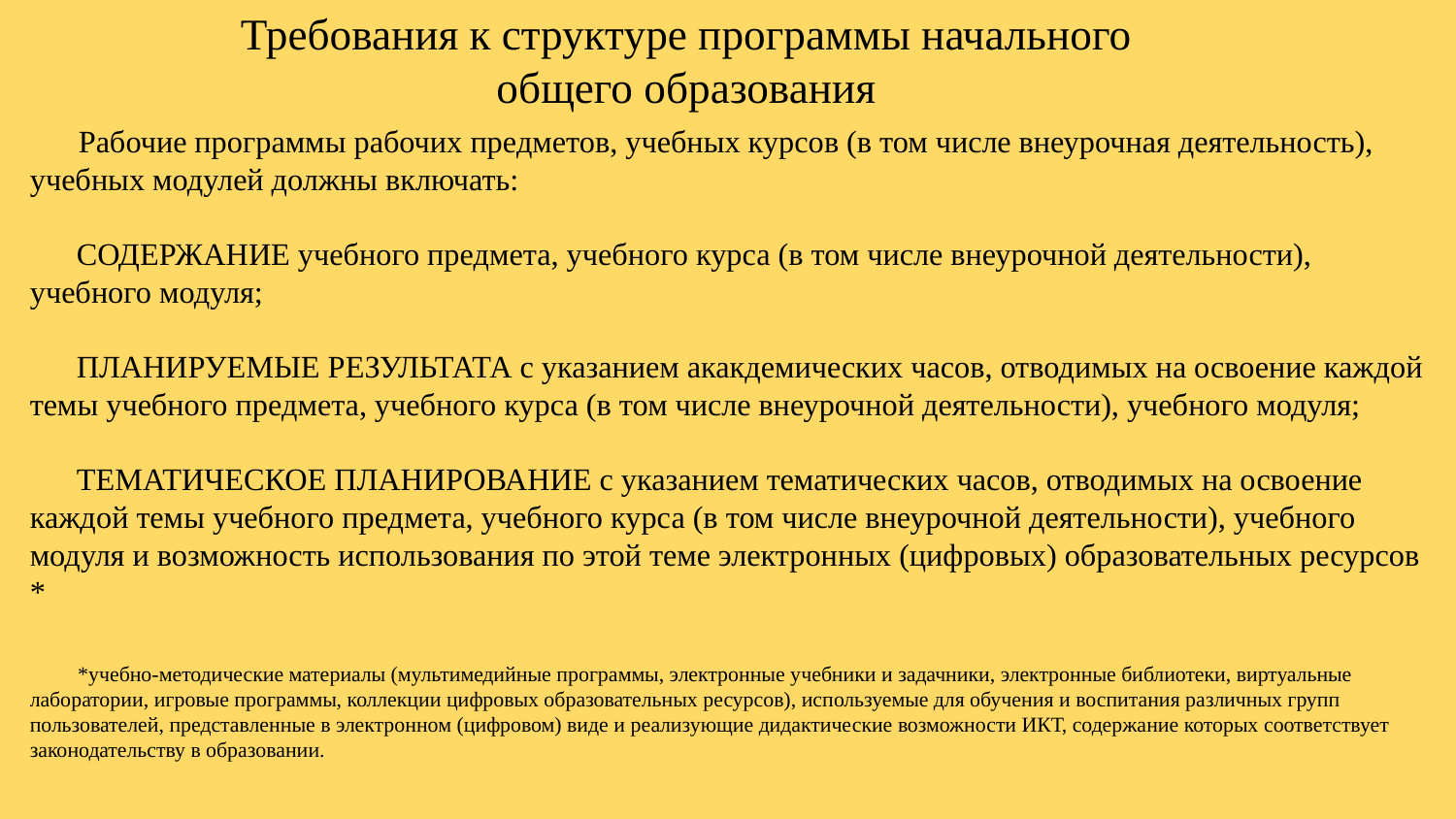

# Требования к структуре программы начального общего образования
        Рабочие программы рабочих предметов, учебных курсов (в том числе внеурочная деятельность), учебных модулей должны включать:

      СОДЕРЖАНИЕ учебного предмета, учебного курса (в том числе внеурочной деятельности), учебного модуля;

      ПЛАНИРУЕМЫЕ РЕЗУЛЬТАТА с указанием акакдемических часов, отводимых на освоение каждой темы учебного предмета, учебного курса (в том числе внеурочной деятельности), учебного модуля;

      ТЕМАТИЧЕСКОЕ ПЛАНИРОВАНИЕ с указанием тематических часов, отводимых на освоение каждой темы учебного предмета, учебного курса (в том числе внеурочной деятельности), учебного модуля и возможность использования по этой теме электронных (цифровых) образовательных ресурсов *

         *учебно-методические материалы (мультимедийные программы, электронные учебники и задачники, электронные библиотеки, виртуальные лаборатории, игровые программы, коллекции цифровых образовательных ресурсов), используемые для обучения и воспитания различных групп пользователей, представленные в электронном (цифровом) виде и реализующие дидактические возможности ИКТ, содержание которых соответствует законодательству в образовании.